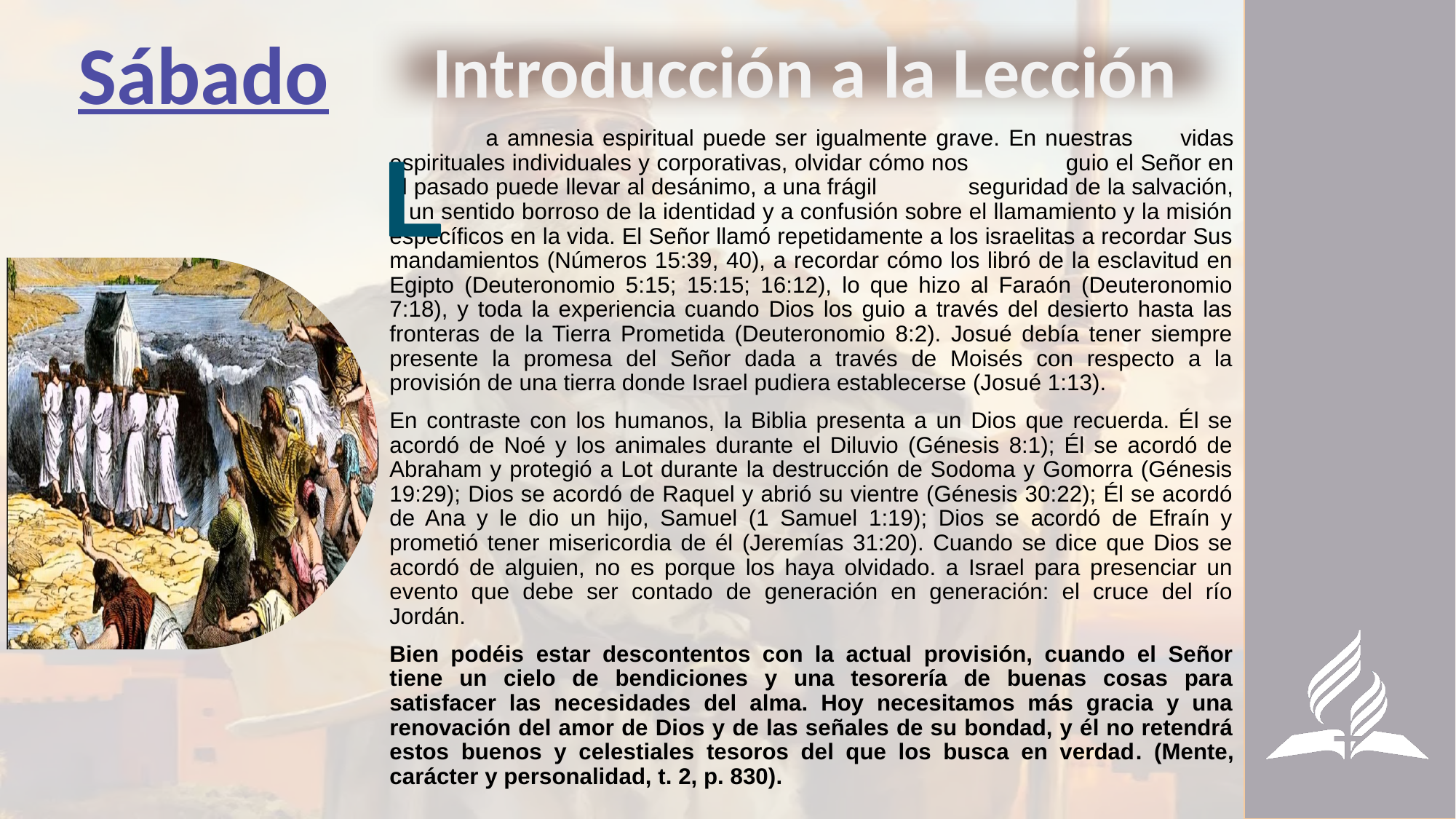

Sábado
Introducción a la Lección
	a amnesia espiritual puede ser igualmente grave. En nuestras 	vidas espirituales individuales y corporativas, olvidar cómo nos 	guio el Señor en el pasado puede llevar al desánimo, a una frágil 	seguridad de la salvación, a un sentido borroso de la identidad y a confusión sobre el llamamiento y la misión específicos en la vida. El Señor llamó repetidamente a los israelitas a recordar Sus mandamientos (Números 15:39, 40), a recordar cómo los libró de la esclavitud en Egipto (Deuteronomio 5:15; 15:15; 16:12), lo que hizo al Faraón (Deuteronomio 7:18), y toda la experiencia cuando Dios los guio a través del desierto hasta las fronteras de la Tierra Prometida (Deuteronomio 8:2). Josué debía tener siempre presente la promesa del Señor dada a través de Moisés con respecto a la provisión de una tierra donde Israel pudiera establecerse (Josué 1:13).
En contraste con los humanos, la Biblia presenta a un Dios que recuerda. Él se acordó de Noé y los animales durante el Diluvio (Génesis 8:1); Él se acordó de Abraham y protegió a Lot durante la destrucción de Sodoma y Gomorra (Génesis 19:29); Dios se acordó de Raquel y abrió su vientre (Génesis 30:22); Él se acordó de Ana y le dio un hijo, Samuel (1 Samuel 1:19); Dios se acordó de Efraín y prometió tener misericordia de él (Jeremías 31:20). Cuando se dice que Dios se acordó de alguien, no es porque los haya olvidado. a Israel para presenciar un evento que debe ser contado de generación en generación: el cruce del río Jordán.
Bien podéis estar descontentos con la actual provisión, cuando el Señor tiene un cielo de bendiciones y una tesorería de buenas cosas para satisfacer las necesidades del alma. Hoy necesitamos más gracia y una renovación del amor de Dios y de las señales de su bondad, y él no retendrá estos buenos y celestiales tesoros del que los busca en verdad. (Mente, carácter y personalidad, t. 2, p. 830).

L